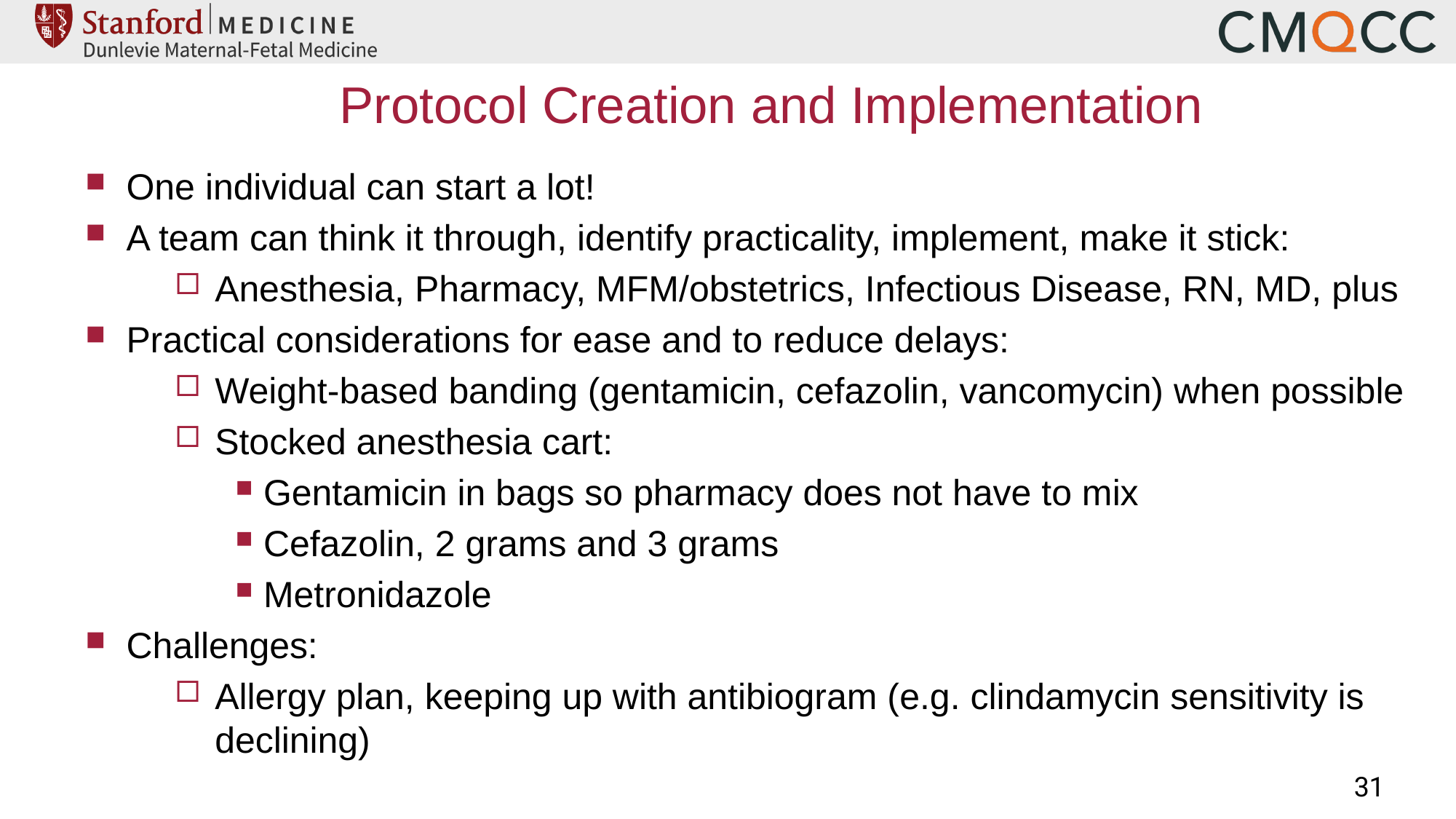

# Protocol Creation and Implementation
One individual can start a lot!
A team can think it through, identify practicality, implement, make it stick:
Anesthesia, Pharmacy, MFM/obstetrics, Infectious Disease, RN, MD, plus
Practical considerations for ease and to reduce delays:
Weight-based banding (gentamicin, cefazolin, vancomycin) when possible
Stocked anesthesia cart:
Gentamicin in bags so pharmacy does not have to mix
Cefazolin, 2 grams and 3 grams
Metronidazole
Challenges:
Allergy plan, keeping up with antibiogram (e.g. clindamycin sensitivity is declining)